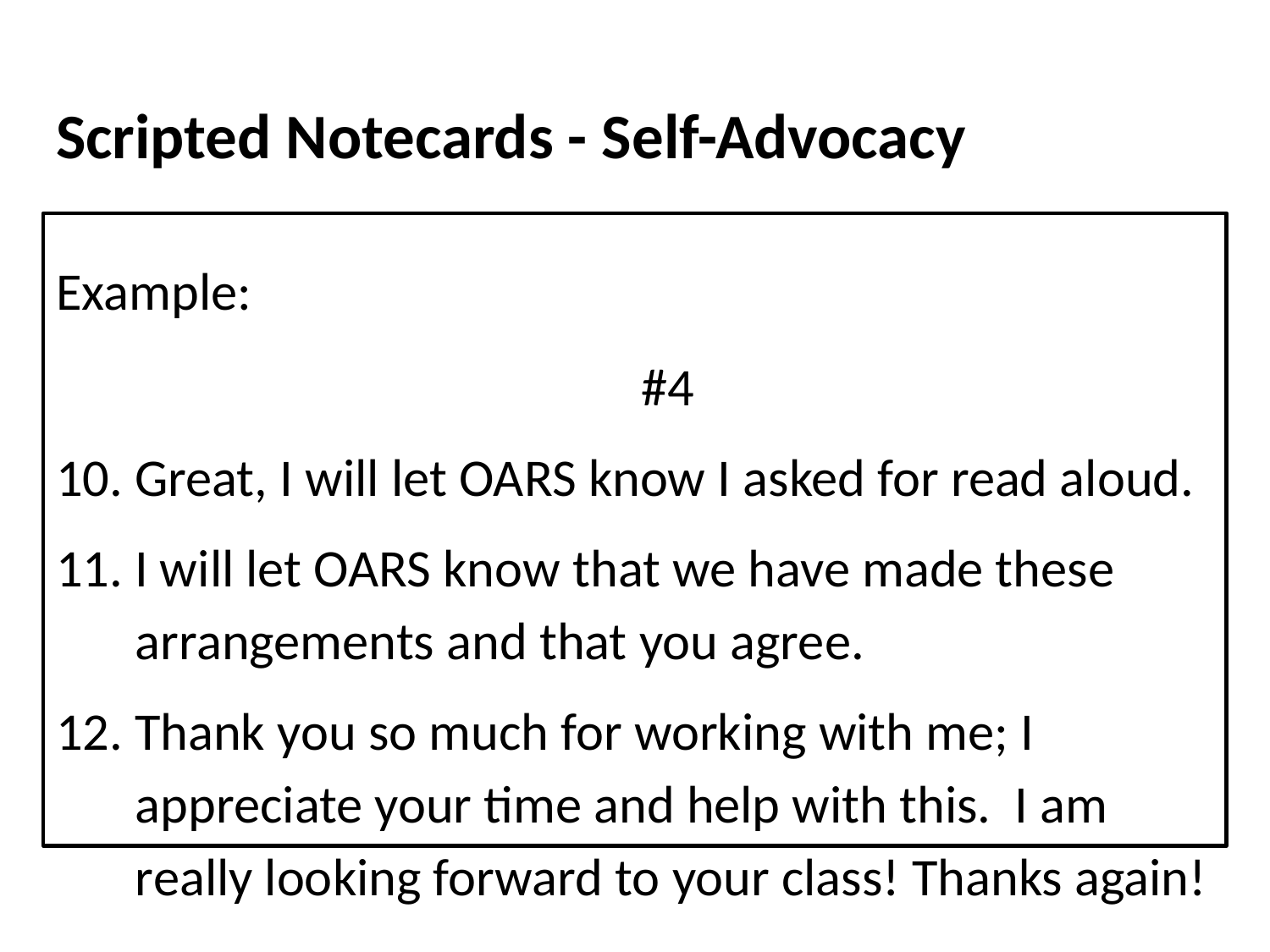

# Scripted Notecards - Self-Advocacy
Example:    											                 #4
10. Great, I will let OARS know I asked for read aloud.
11. I will let OARS know that we have made these arrangements and that you agree.
12. Thank you so much for working with me; I appreciate your time and help with this.  I am really looking forward to your class! Thanks again!